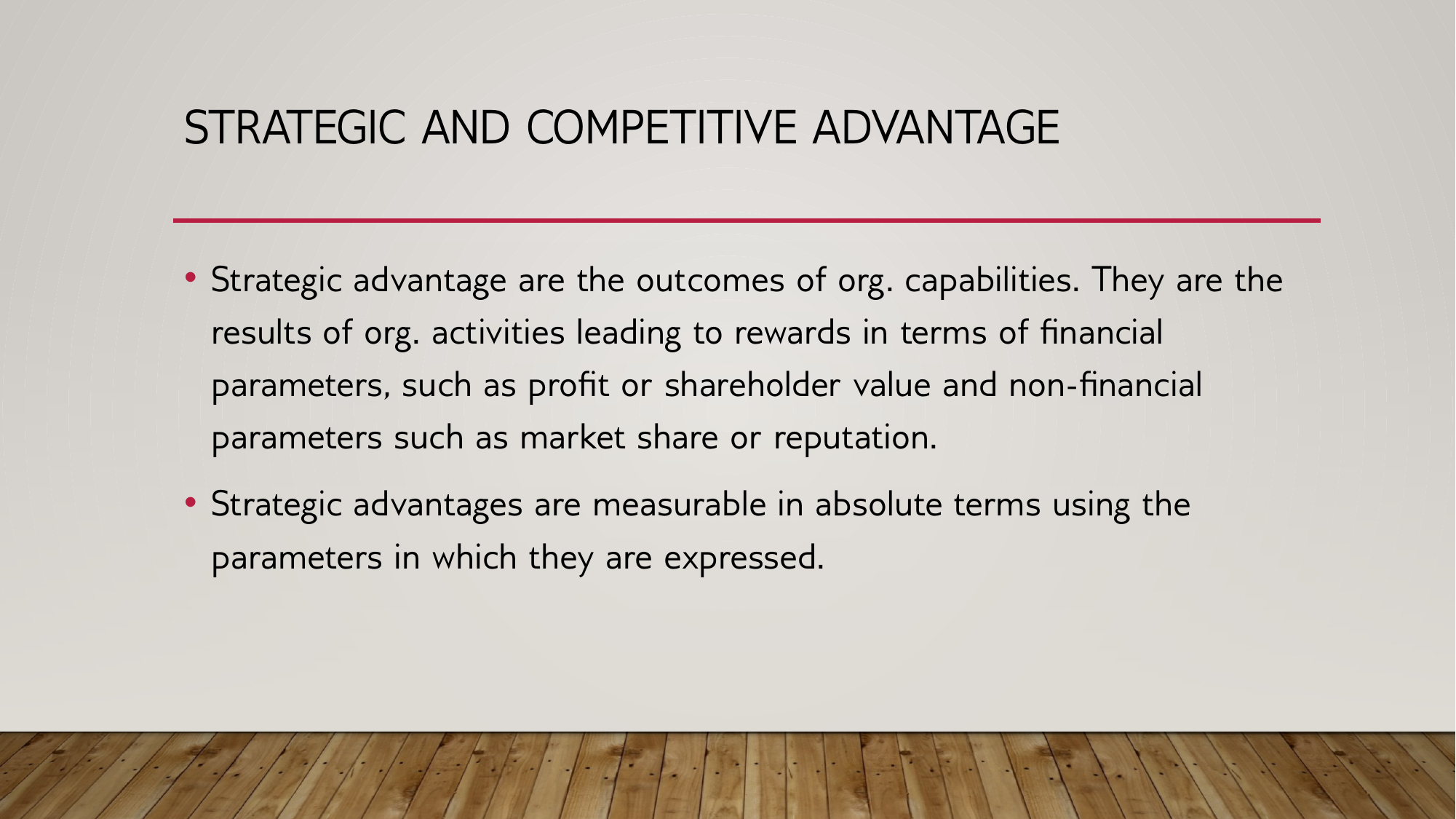

# Strategic and competitive advantage
Strategic advantage are the outcomes of org. capabilities. They are the results of org. activities leading to rewards in terms of financial parameters, such as profit or shareholder value and non-financial parameters such as market share or reputation.
Strategic advantages are measurable in absolute terms using the parameters in which they are expressed.